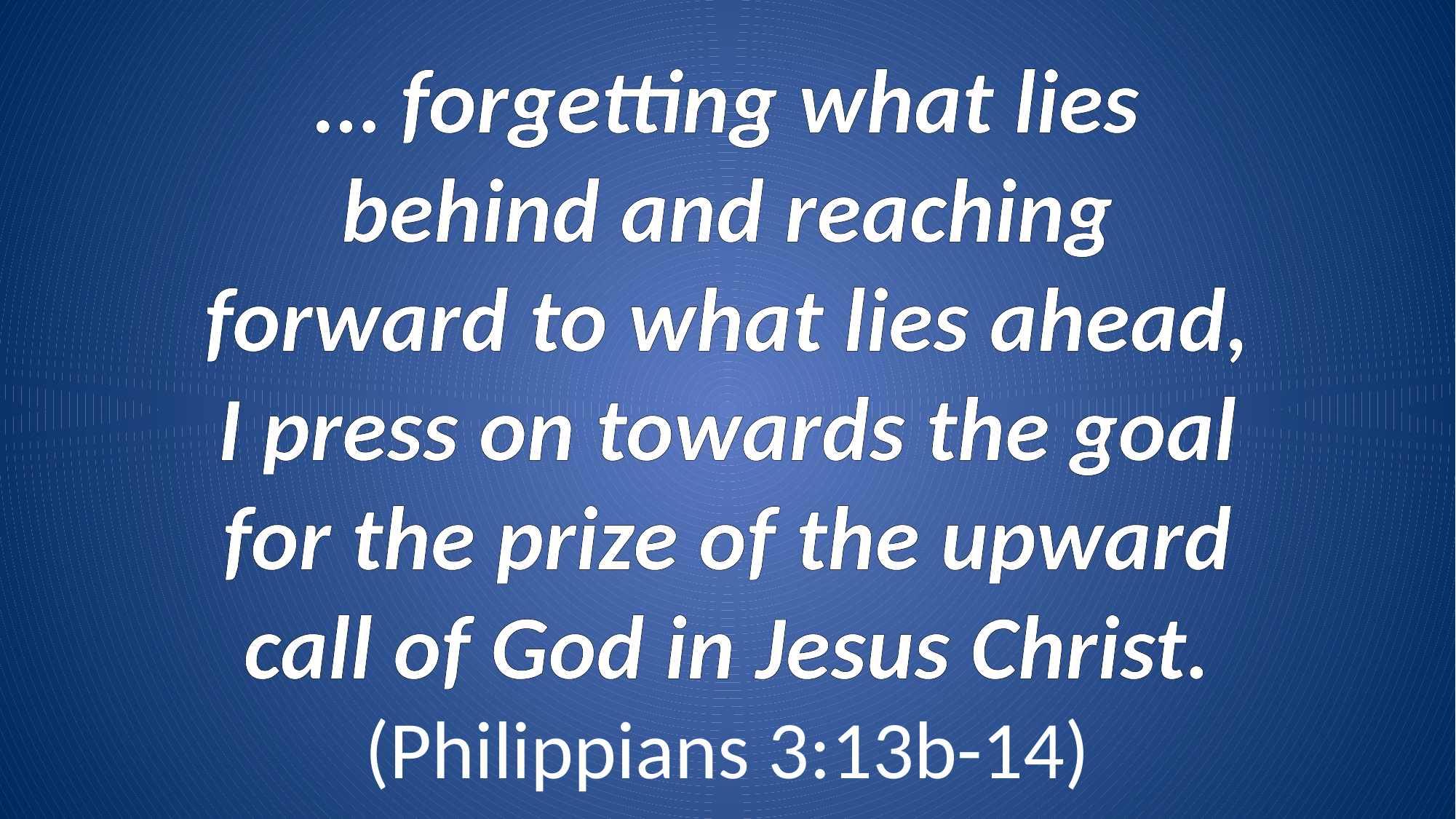

… forgetting what lies behind and reaching forward to what lies ahead, I press on towards the goal for the prize of the upward call of God in Jesus Christ.
(Philippians 3:13b-14)